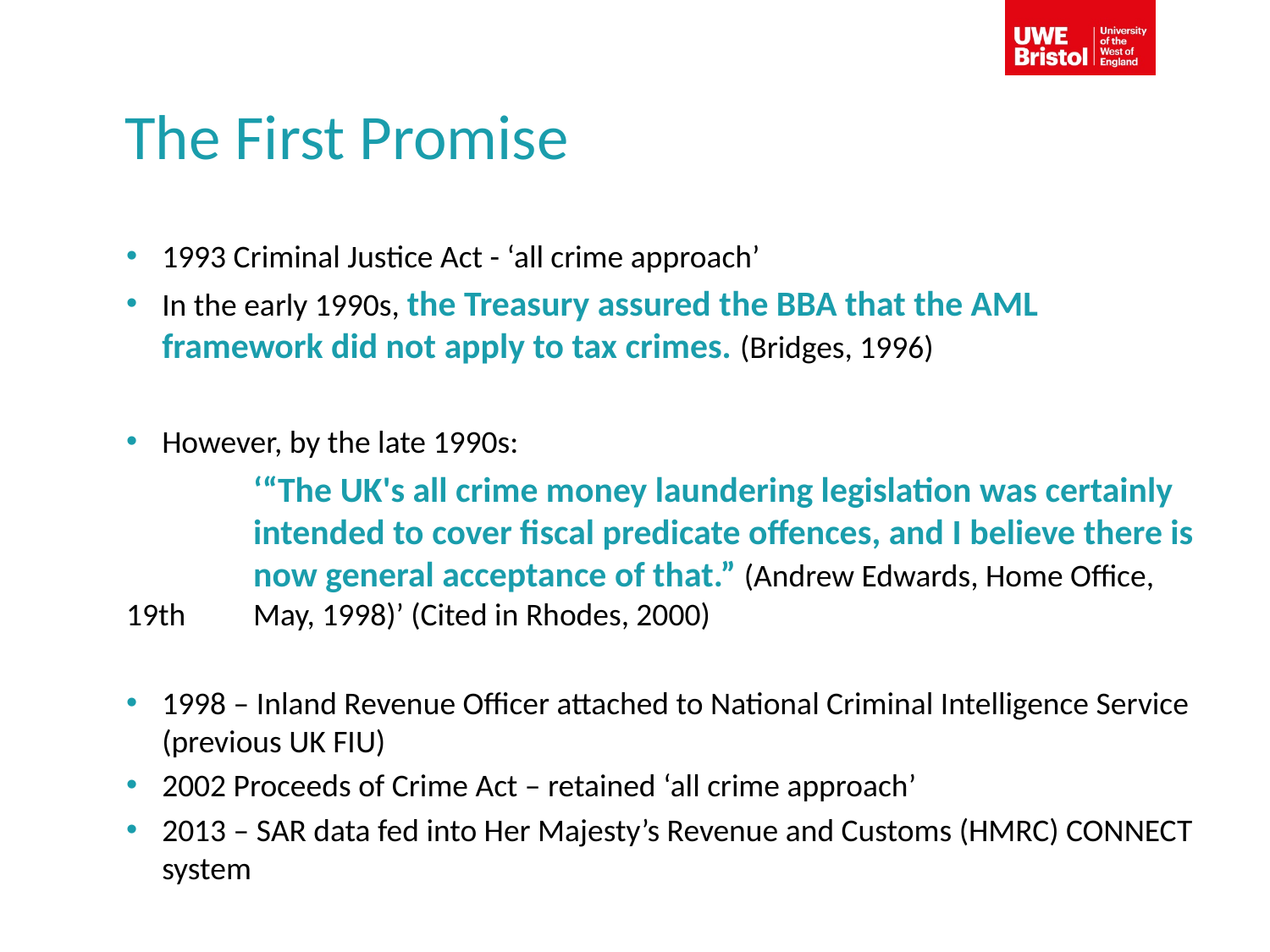

# The First Promise
1993 Criminal Justice Act - ‘all crime approach’
In the early 1990s, the Treasury assured the BBA that the AML framework did not apply to tax crimes. (Bridges, 1996)

However, by the late 1990s:
	‘“The UK's all crime money laundering legislation was certainly 	intended to cover fiscal predicate offences, and I believe there is 	now general acceptance of that.” (Andrew Edwards, Home Office, 19th 	May, 1998)’ (Cited in Rhodes, 2000)

1998 – Inland Revenue Officer attached to National Criminal Intelligence Service (previous UK FIU)
2002 Proceeds of Crime Act – retained ‘all crime approach’
2013 – SAR data fed into Her Majesty’s Revenue and Customs (HMRC) CONNECT system